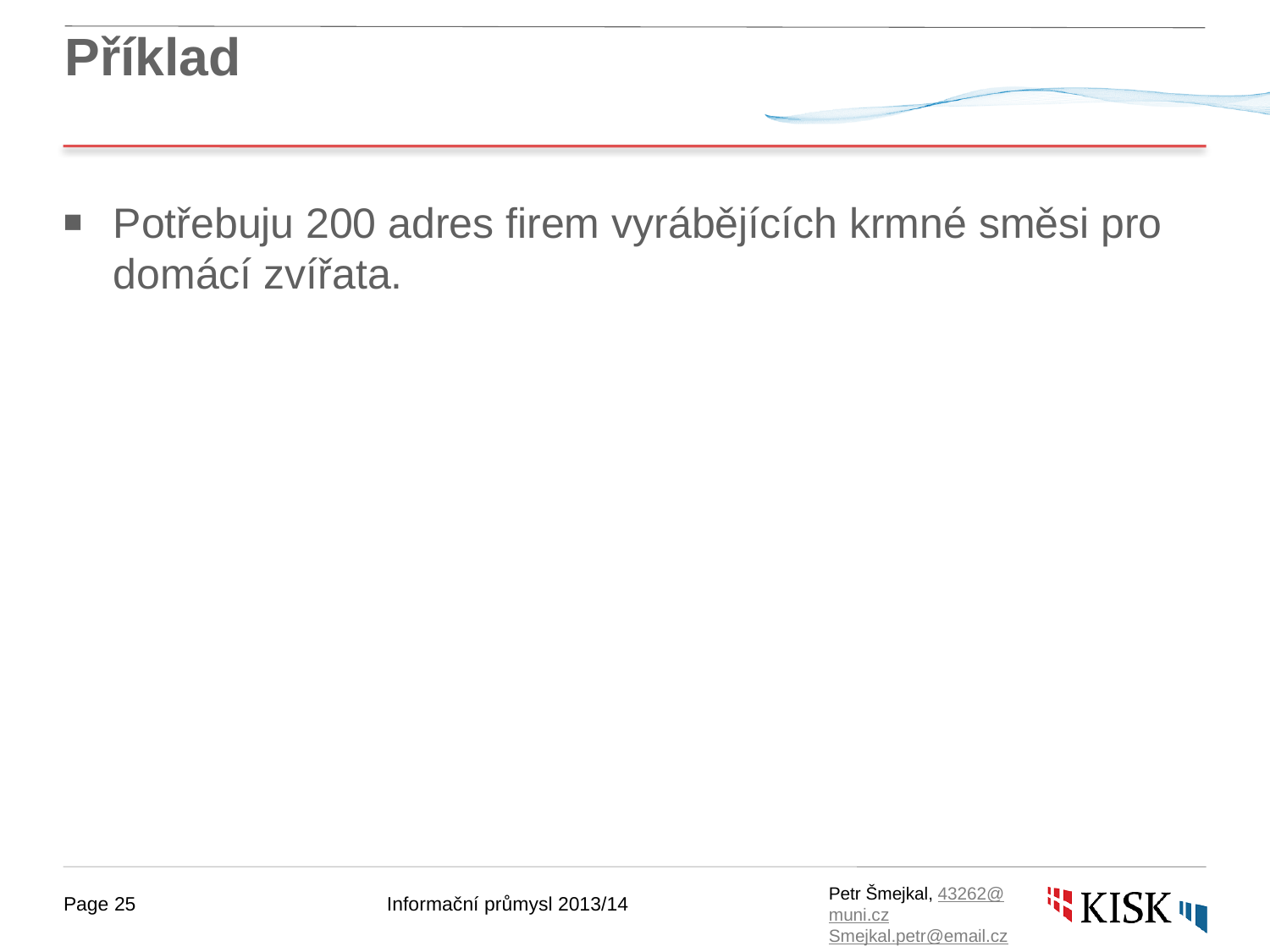

# Příklad
Potřebuju 200 adres firem vyrábějících krmné směsi pro domácí zvířata.